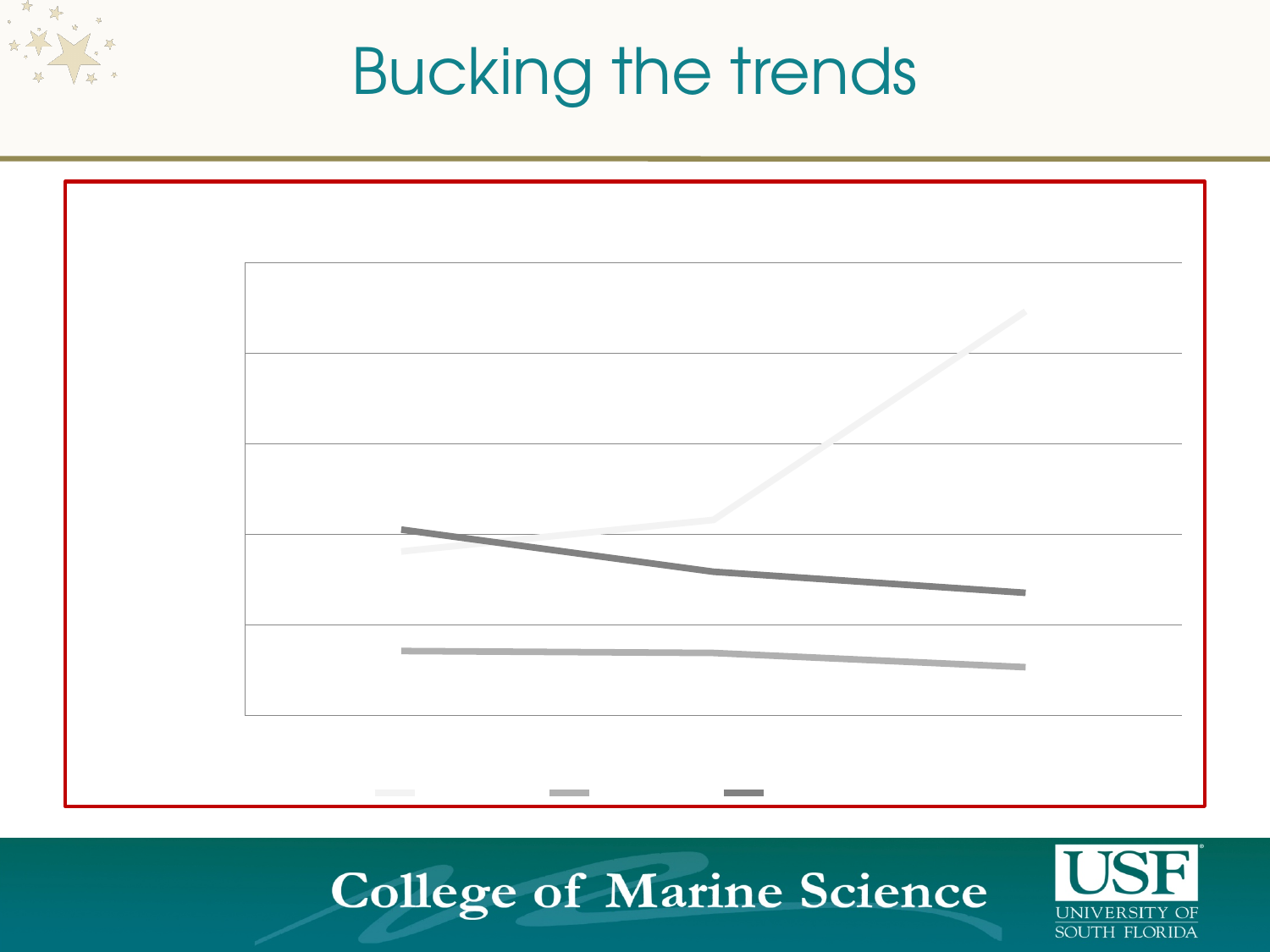

# Bucking the trends

### Chart: Award $'s per Faculty

| Category |  |  |  |
|---|---|---|---|
| 2010.0 | 90571.44326315809 | 35610.53533568903 | 102628.0 |
| 2011.0 | 107974.1091860461 | 34553.41138211382 | 79384.61764705881 |
| 2012.0 | 223062.2989473685 | 26685.8921875 | 67734.65625 |